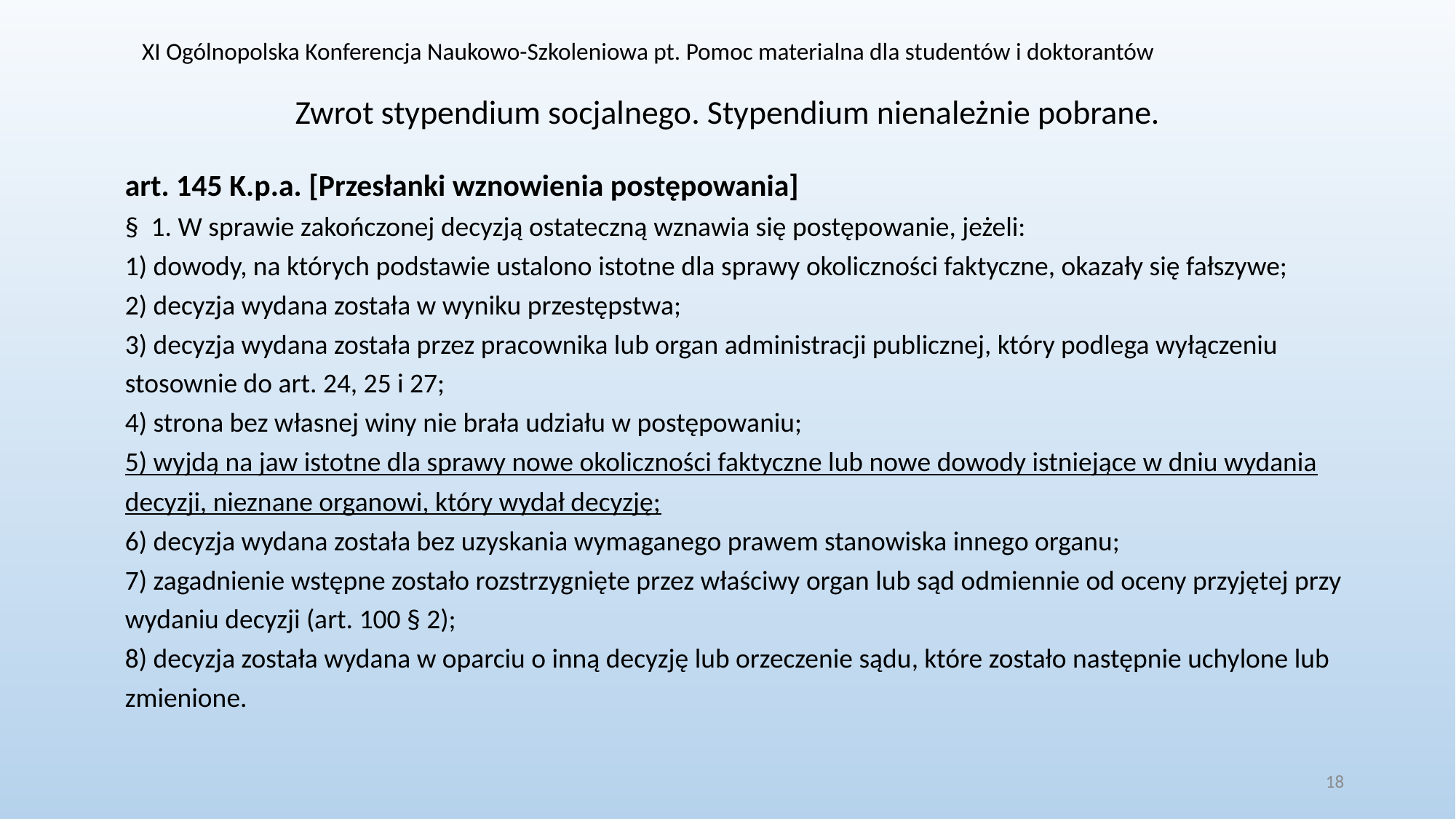

XI Ogólnopolska Konferencja Naukowo-Szkoleniowa pt. Pomoc materialna dla studentów i doktorantów
# Zwrot stypendium socjalnego. Stypendium nienależnie pobrane.
art. 145 K.p.a. [Przesłanki wznowienia postępowania]
§  1. W sprawie zakończonej decyzją ostateczną wznawia się postępowanie, jeżeli:
1) dowody, na których podstawie ustalono istotne dla sprawy okoliczności faktyczne, okazały się fałszywe;
2) decyzja wydana została w wyniku przestępstwa;
3) decyzja wydana została przez pracownika lub organ administracji publicznej, który podlega wyłączeniu stosownie do art. 24, 25 i 27;
4) strona bez własnej winy nie brała udziału w postępowaniu;
5) wyjdą na jaw istotne dla sprawy nowe okoliczności faktyczne lub nowe dowody istniejące w dniu wydania decyzji, nieznane organowi, który wydał decyzję;
6) decyzja wydana została bez uzyskania wymaganego prawem stanowiska innego organu;
7) zagadnienie wstępne zostało rozstrzygnięte przez właściwy organ lub sąd odmiennie od oceny przyjętej przy wydaniu decyzji (art. 100 § 2);
8) decyzja została wydana w oparciu o inną decyzję lub orzeczenie sądu, które zostało następnie uchylone lub zmienione.
18